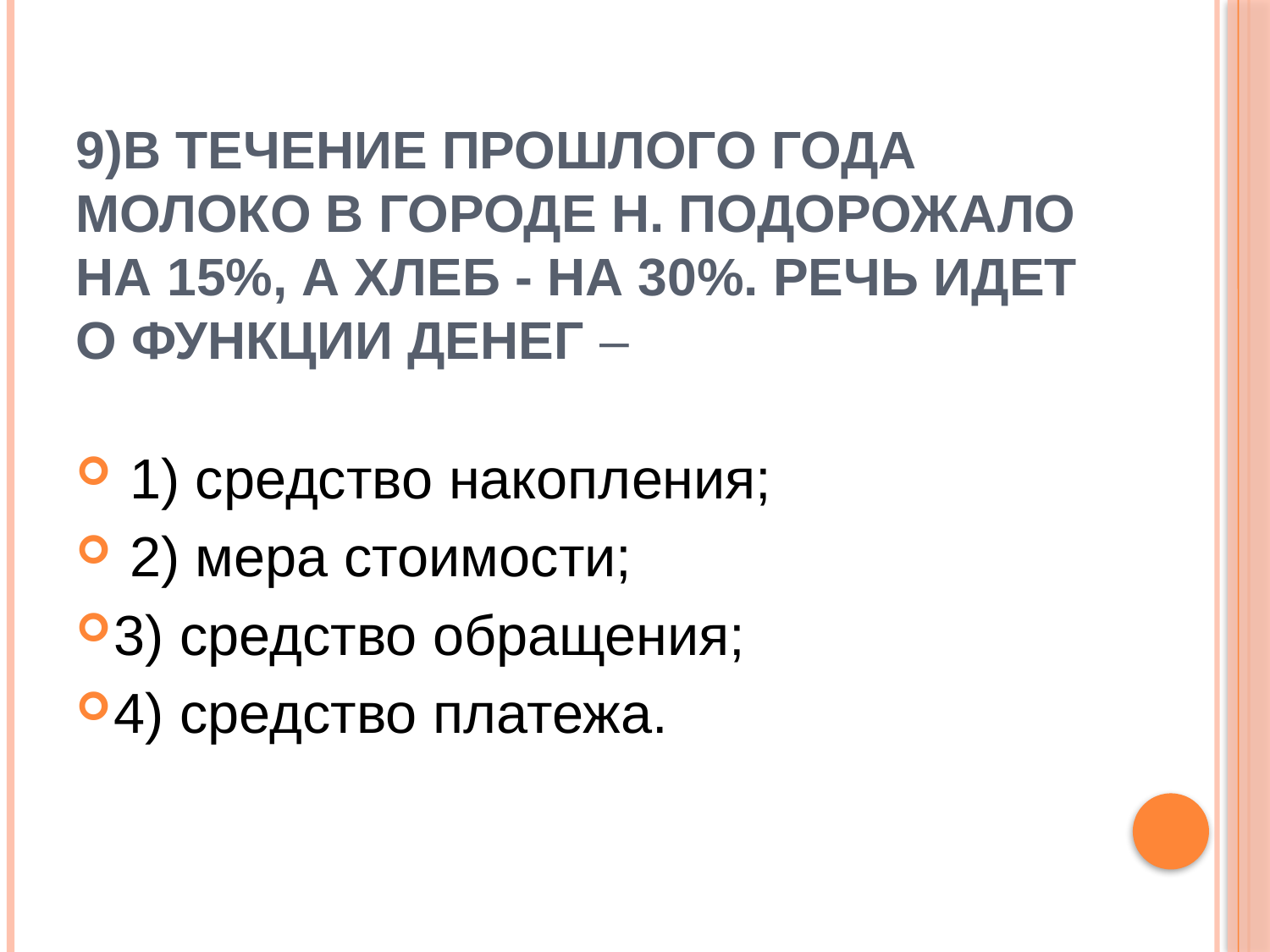

# 9)В течение прошлого года молоко в городе Н. подорожало на 15%, а хлеб - на 30%. Речь идет о функции денег –
 1) средство накопления;
 2) мера стоимости;
3) средство обращения;
4) средство платежа.